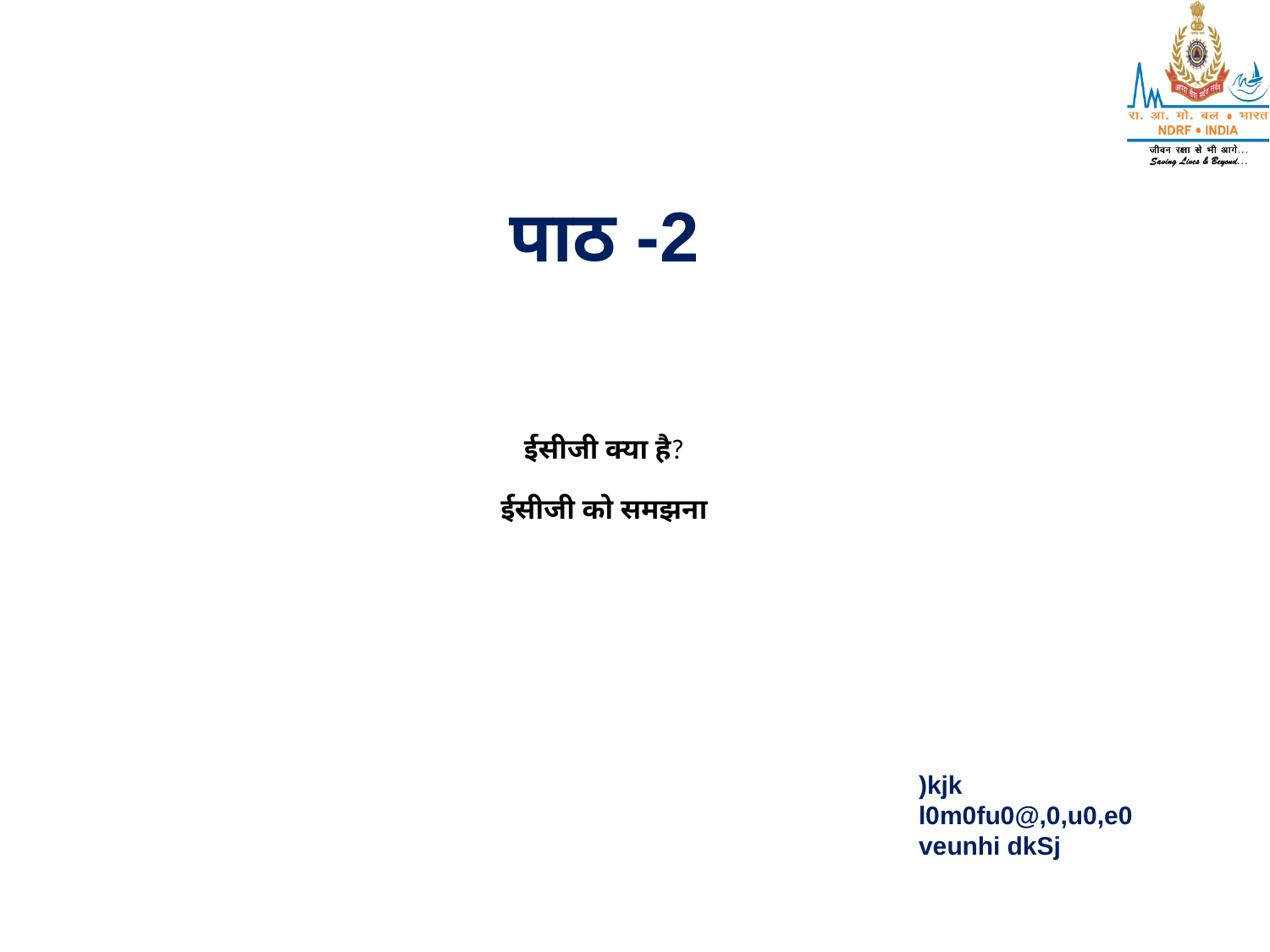

पाठ -2
# ईसीजी क्या है? ईसीजी को समझना
)kjk
l0m0fu0@,0,u0,e0
veunhi dkSj